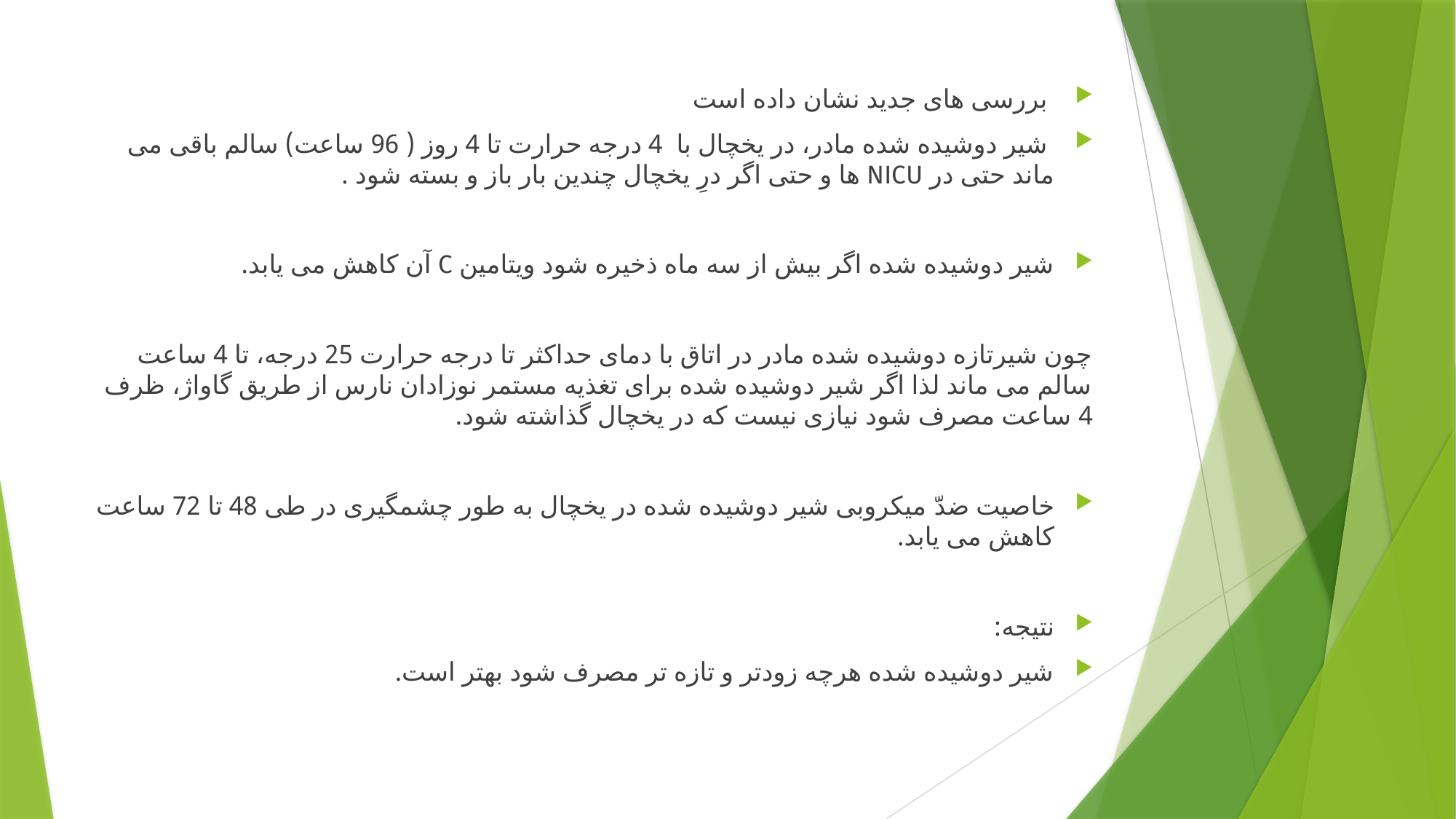

بررسی های جدید نشان داده است
 شیر دوشیده شده مادر، در یخچال با  4 درجه حرارت تا 4 روز ( 96 ساعت) سالم باقی می ماند حتی در NICU ها و حتی اگر درِ یخچال چندین بار باز و بسته شود .

شیر دوشیده شده اگر بیش از سه ماه ذخیره شود ویتامین C آن کاهش می یابد.

چون شیرتازه دوشیده شده مادر در اتاق با دمای حداکثر تا درجه حرارت 25 درجه، تا 4 ساعت سالم می ماند لذا اگر شیر دوشیده شده برای تغذیه مستمر نوزادان نارس از طریق گاواژ، ظرف 4 ساعت مصرف شود نیازی نیست که در یخچال گذاشته شود.

خاصیت ضدّ میکروبی شیر دوشیده شده در یخچال به طور چشمگیری در طی 48 تا 72 ساعت کاهش می یابد.

نتیجه:
شیر دوشیده شده هرچه زودتر و تازه تر مصرف شود بهتر است.